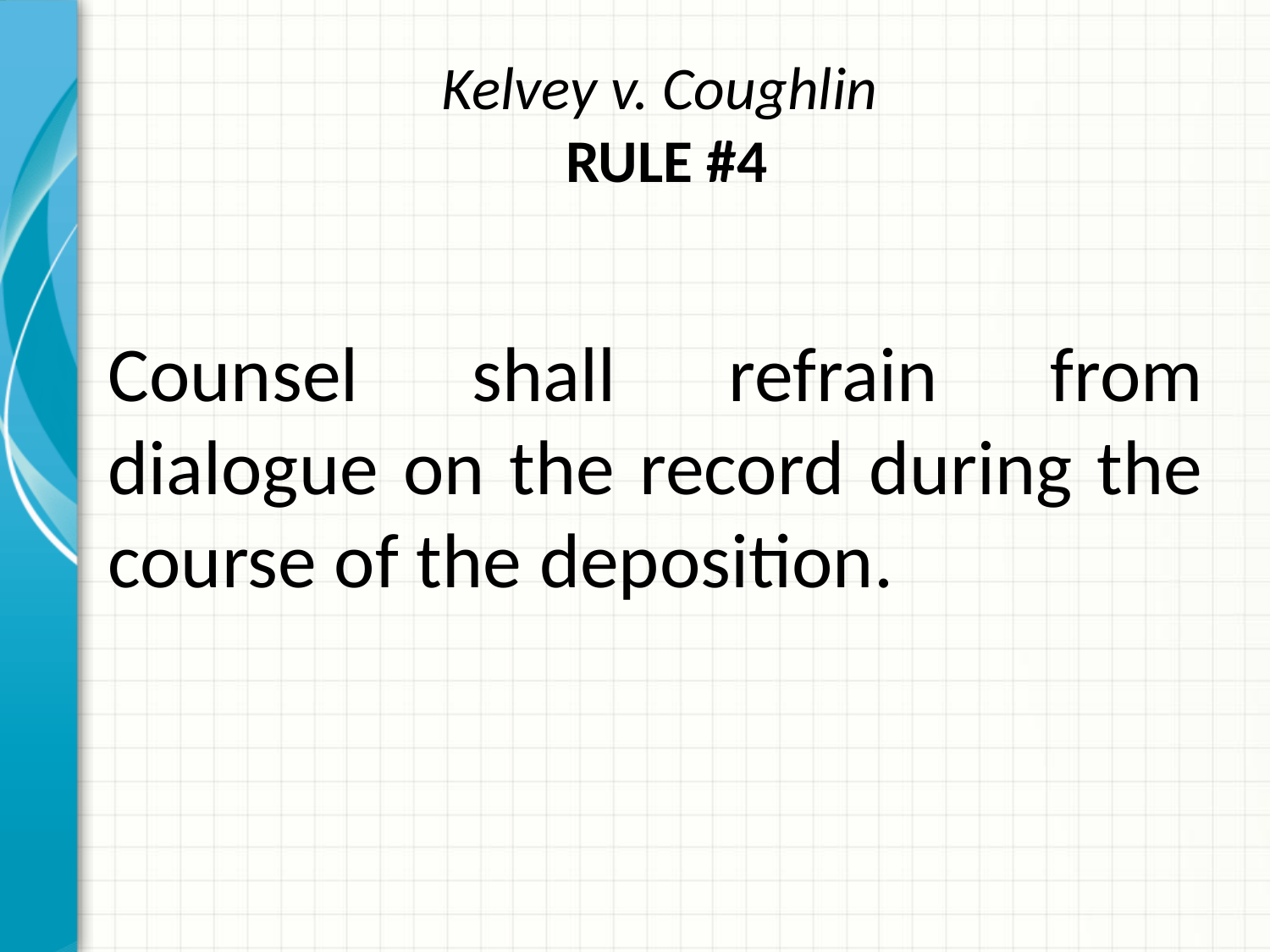

# Kelvey v. Coughlin RULE #4
Counsel shall refrain from dialogue on the record during the course of the deposition.